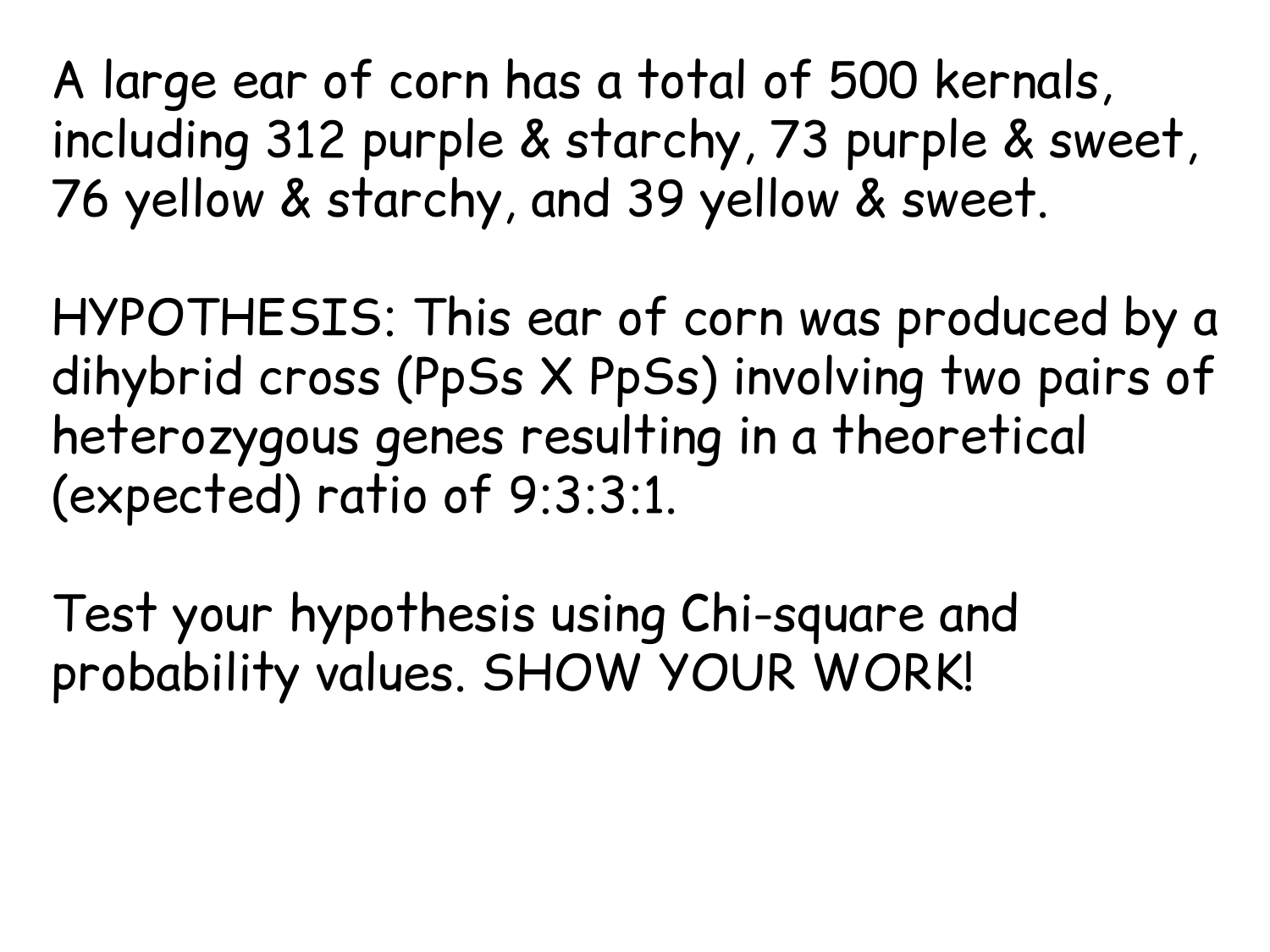

A large ear of corn has a total of 500 kernals,
including 312 purple & starchy, 73 purple & sweet,
76 yellow & starchy, and 39 yellow & sweet.

HYPOTHESIS: This ear of corn was produced by a
dihybrid cross (PpSs X PpSs) involving two pairs of
heterozygous genes resulting in a theoretical
(expected) ratio of 9:3:3:1.

Test your hypothesis using Chi-square and
probability values. SHOW YOUR WORK!